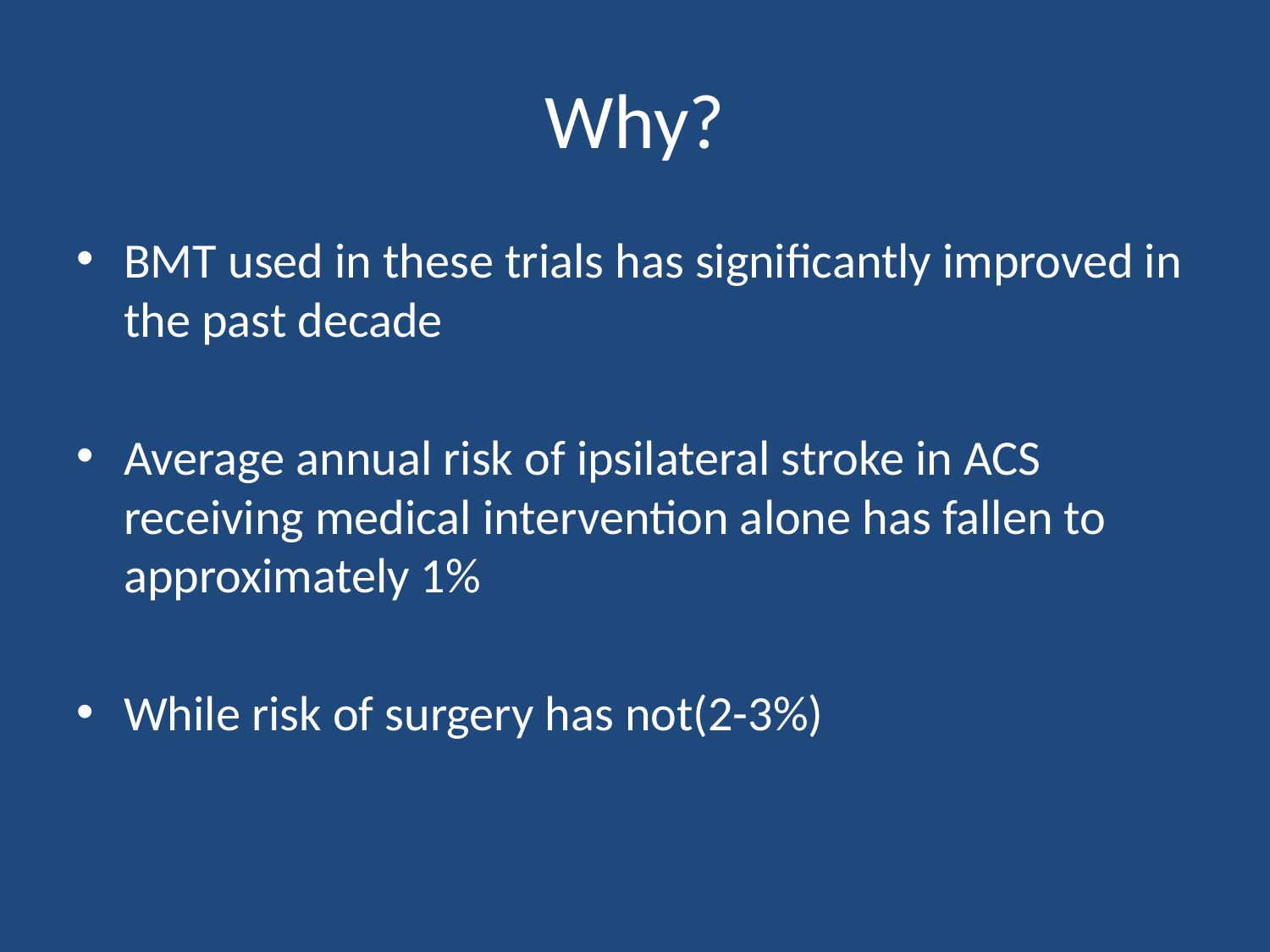

# Why?
BMT used in these trials has significantly improved in the past decade

Average annual risk of ipsilateral stroke in ACS receiving medical intervention alone has fallen to approximately 1%

While risk of surgery has not(2-3%)